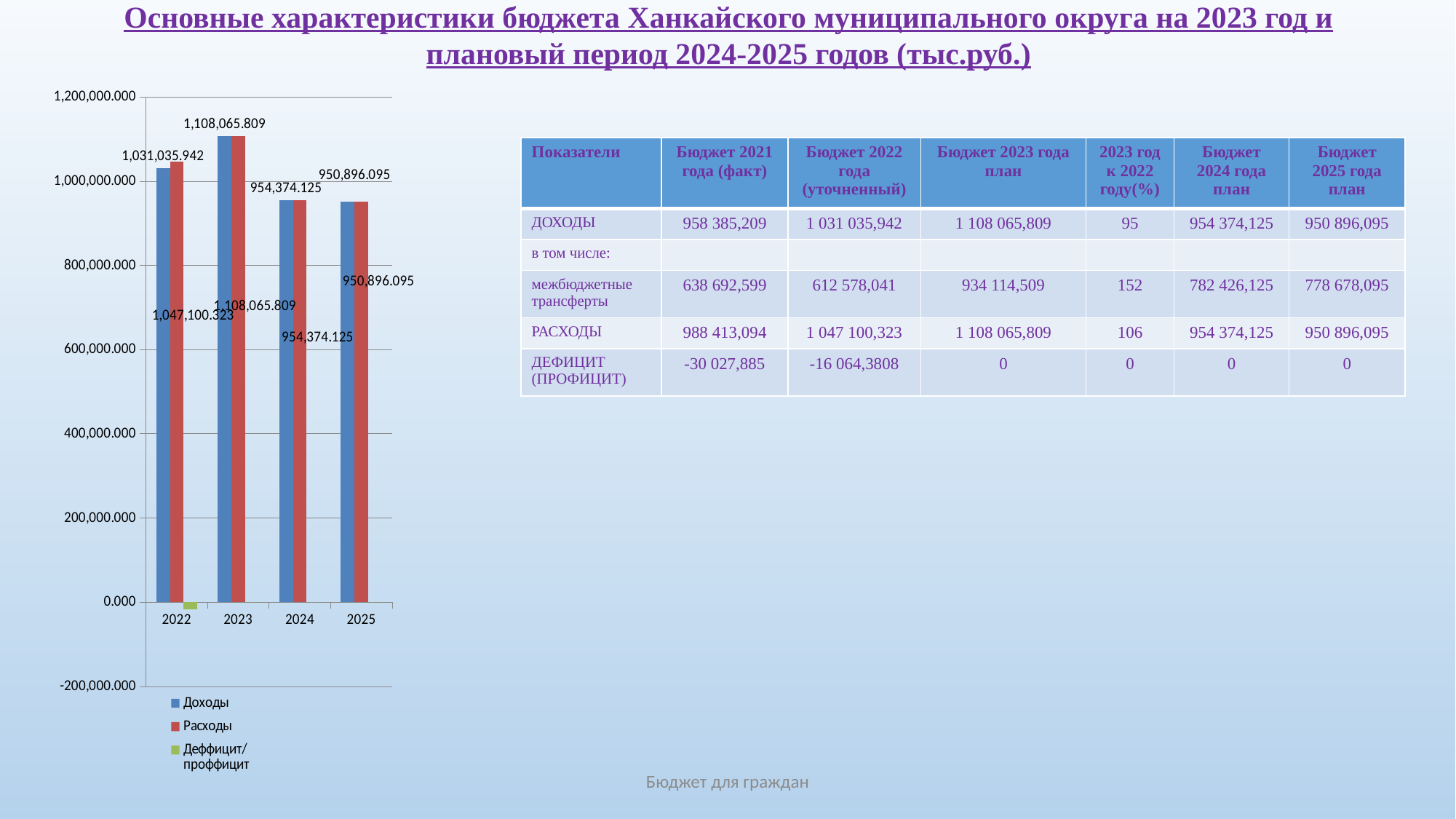

Основные характеристики бюджета Ханкайского муниципального округа на 2023 год и плановый период 2024-2025 годов (тыс.руб.)

### Chart

| Category | Доходы | Расходы | Деффицит/проффицит |
|---|---|---|---|
| 2022 | 1031035.942 | 1047100.323 | -16064.380999999936 |
| 2023 | 1108065.809 | 1108065.809 | 0.0 |
| 2024 | 954374.125 | 954374.125 | 0.0 |
| 2025 | 950896.095 | 950896.095 | 0.0 |
| Показатели | Бюджет 2021 года (факт) | Бюджет 2022 года (уточненный) | Бюджет 2023 года план | 2023 год к 2022 году(%) | Бюджет 2024 года план | Бюджет 2025 года план |
| --- | --- | --- | --- | --- | --- | --- |
| ДОХОДЫ | 958 385,209 | 1 031 035,942 | 1 108 065,809 | 95 | 954 374,125 | 950 896,095 |
| в том числе: |  |  |  |  |  |  |
| межбюджетные трансферты | 638 692,599 | 612 578,041 | 934 114,509 | 152 | 782 426,125 | 778 678,095 |
| РАСХОДЫ | 988 413,094 | 1 047 100,323 | 1 108 065,809 | 106 | 954 374,125 | 950 896,095 |
| ДЕФИЦИТ (ПРОФИЦИТ) | -30 027,885 | -16 064,3808 | 0 | 0 | 0 | 0 |
Бюджет для граждан